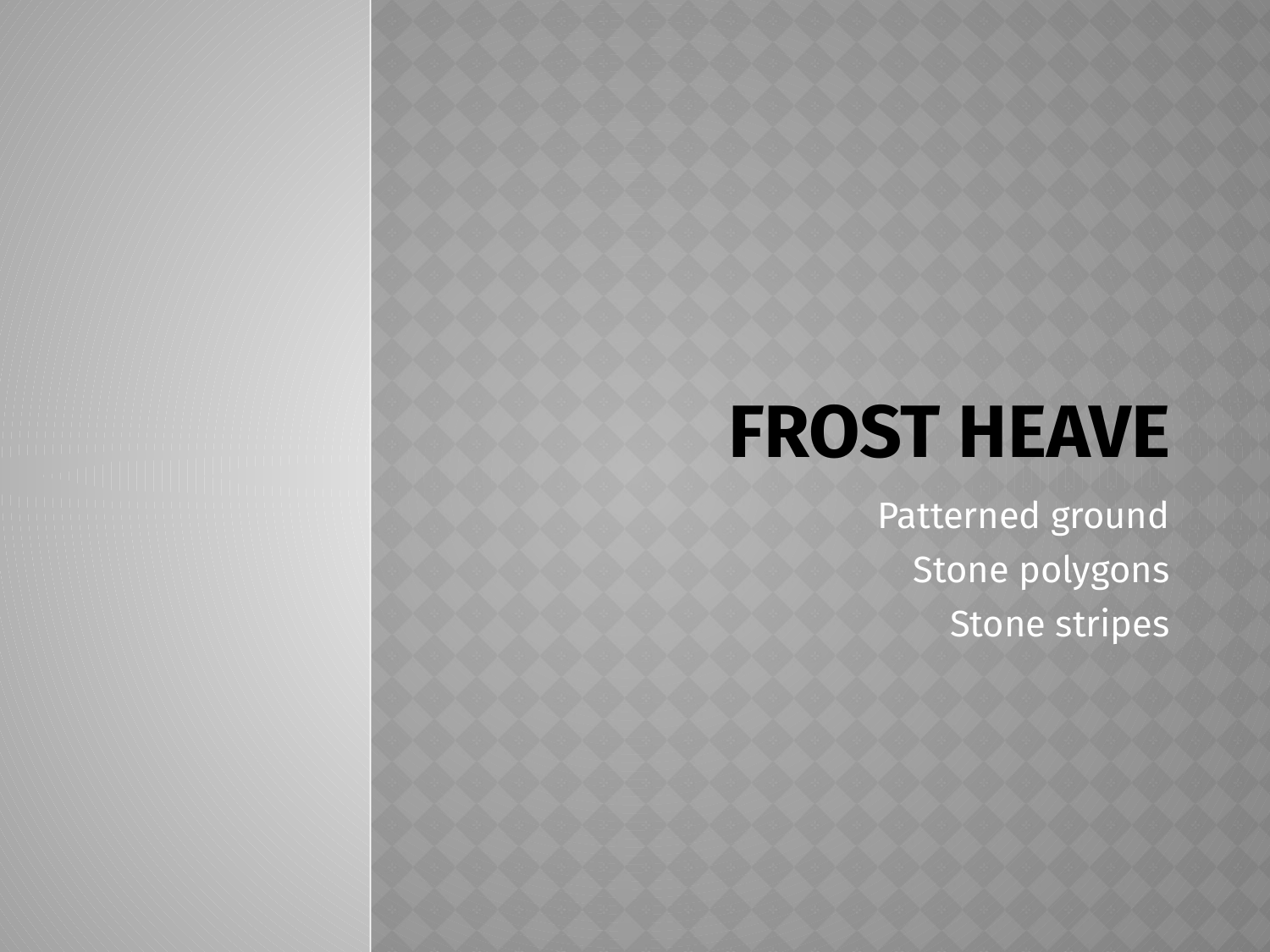

# Frost heave
Patterned ground
Stone polygons
Stone stripes